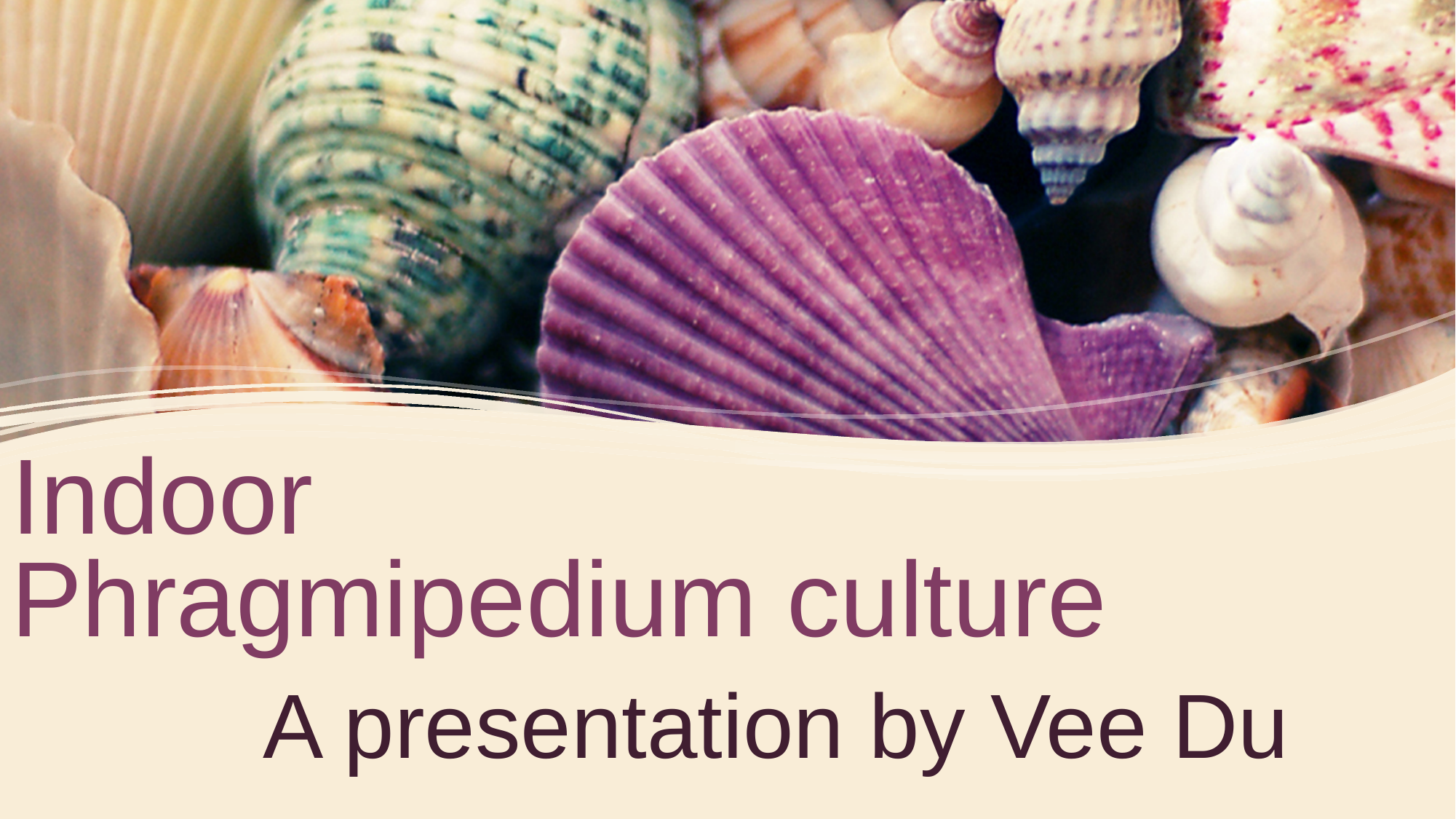

# Indoor Phragmipedium culture
A presentation by Vee Du